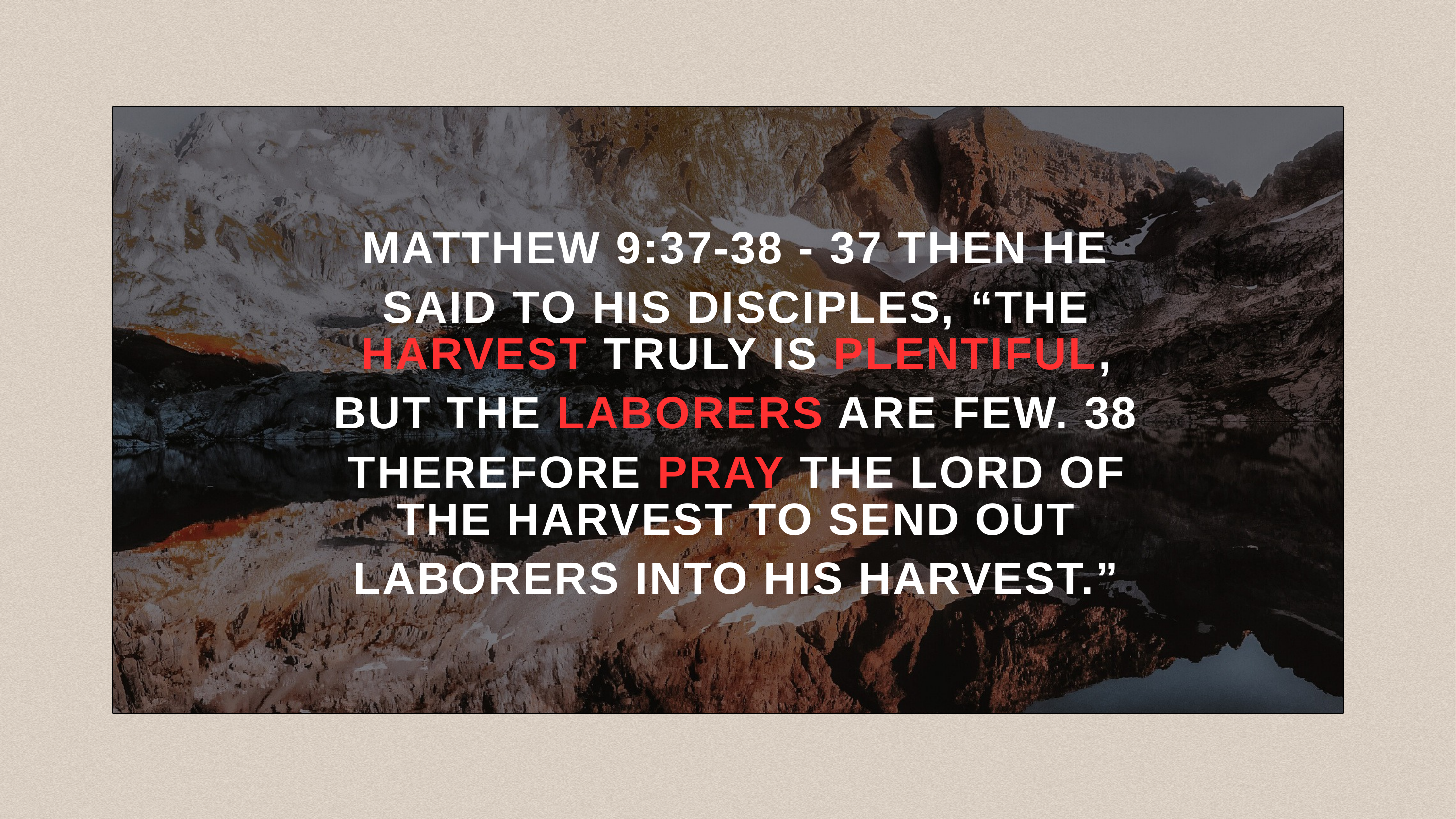

MATTHEW 9:37-38 - 37 THEN HE SAID TO HIS DISCIPLES, “THE
HARVEST TRULY IS PLENTIFUL,
BUT THE LABORERS ARE FEW. 38 THEREFORE PRAY THE LORD OF
THE HARVEST TO SEND OUT
LABORERS INTO HIS HARVEST.”